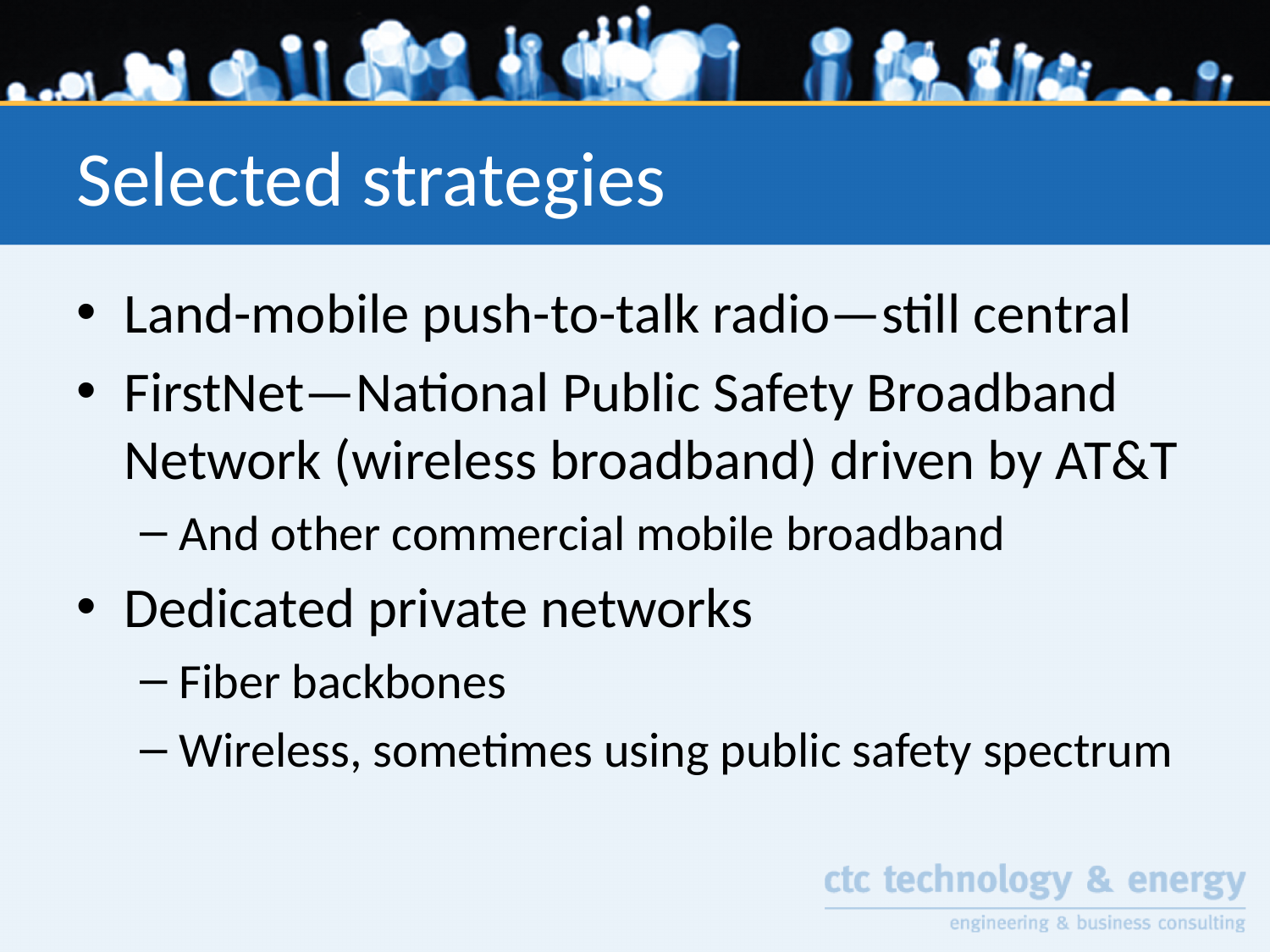

# Selected strategies
Land-mobile push-to-talk radio—still central
FirstNet—National Public Safety Broadband Network (wireless broadband) driven by AT&T
And other commercial mobile broadband
Dedicated private networks
Fiber backbones
Wireless, sometimes using public safety spectrum